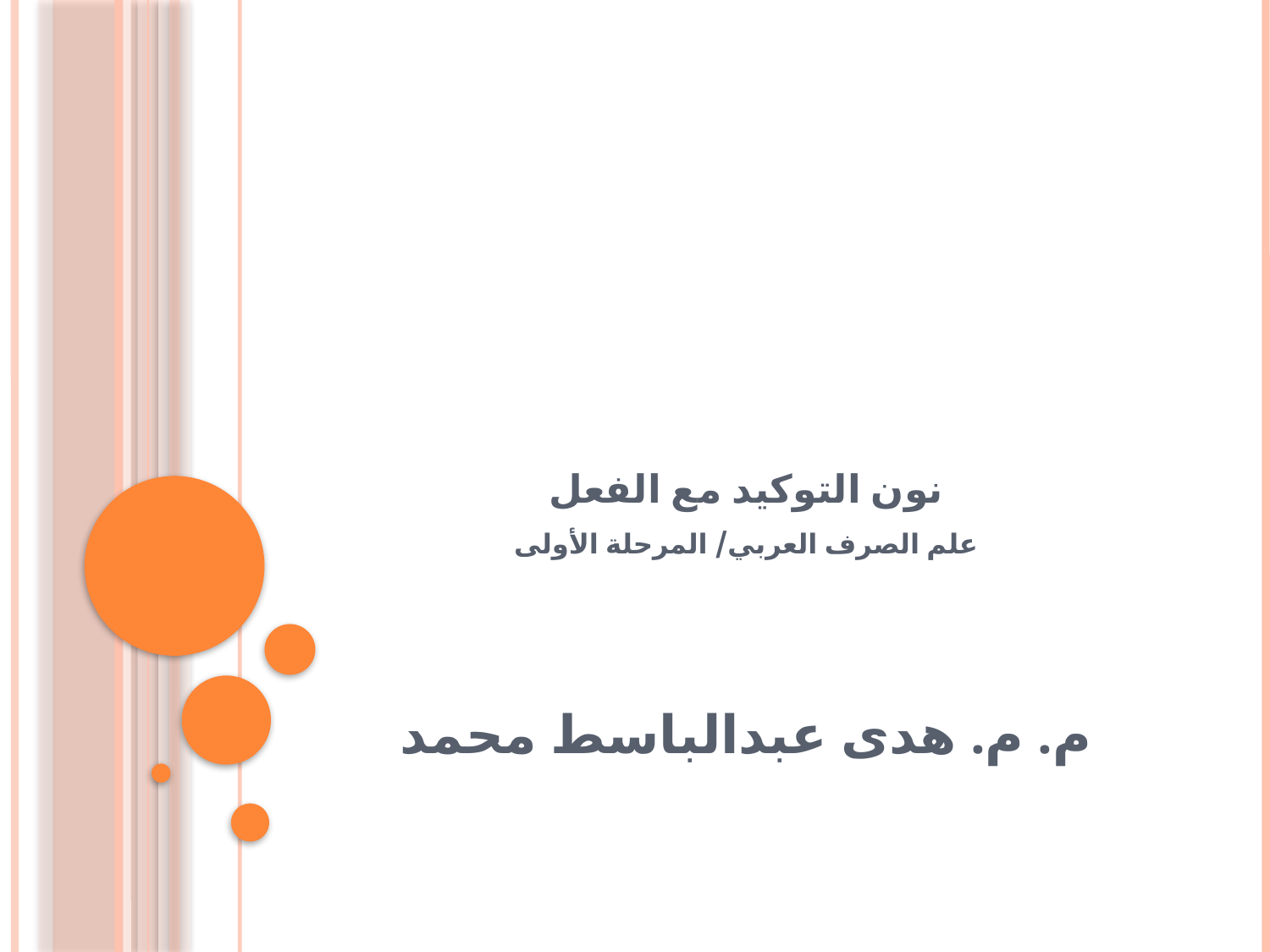

# نون التوكيد مع الفعل علم الصرف العربي/ المرحلة الأولى
م. م. هدى عبدالباسط محمد